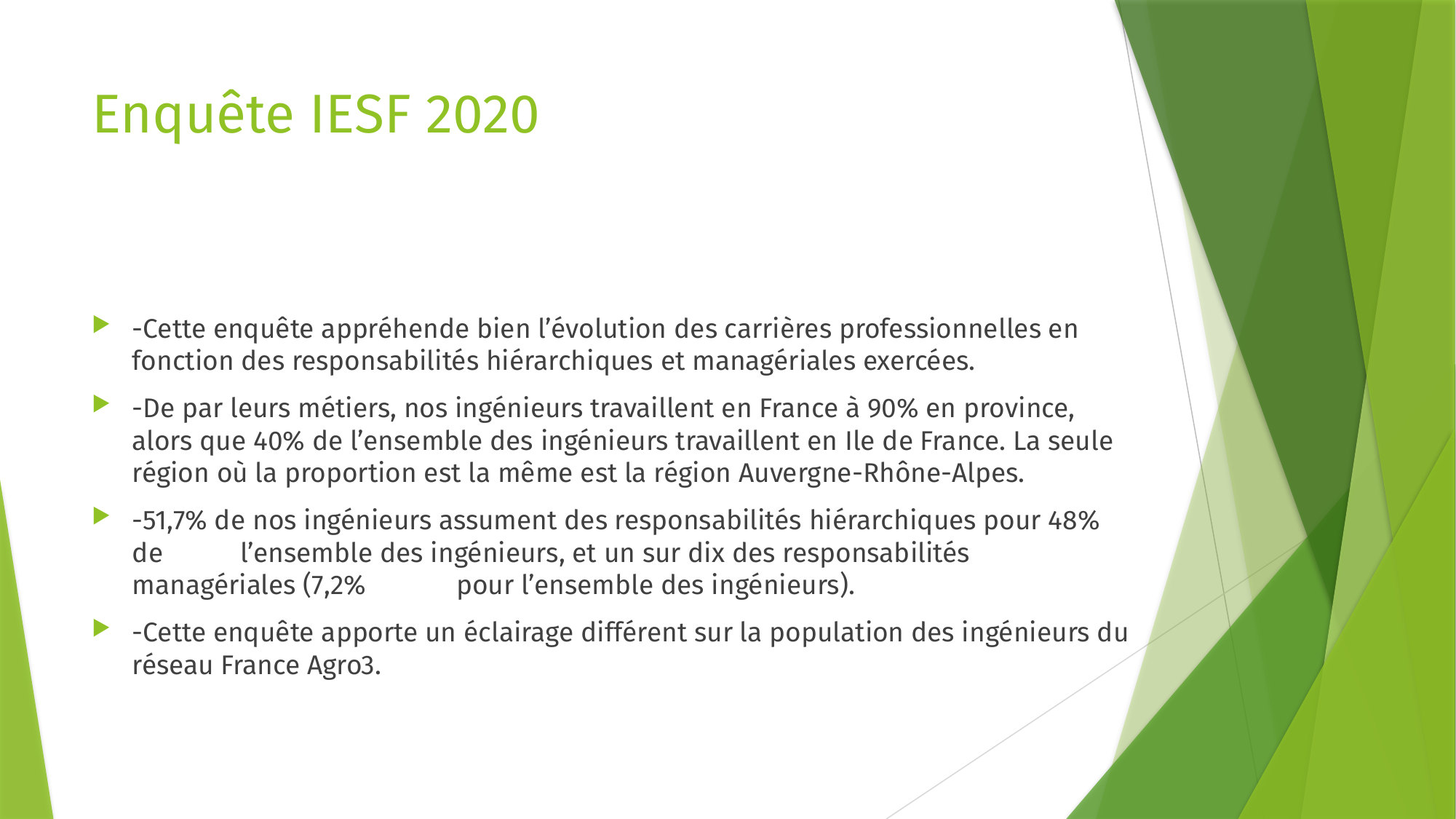

# Enquête IESF 2020

-Cette enquête appréhende bien l’évolution des carrières professionnelles en 	fonction des responsabilités hiérarchiques et managériales exercées.
-De par leurs métiers, nos ingénieurs travaillent en France à 90% en province, 	alors que 40% de l’ensemble des ingénieurs travaillent en Ile de France. La seule 	région où la proportion est la même est la région Auvergne-Rhône-Alpes.
-51,7% de nos ingénieurs assument des responsabilités hiérarchiques pour 48% de 	l’ensemble des ingénieurs, et un sur dix des responsabilités managériales (7,2% 	pour l’ensemble des ingénieurs).
-Cette enquête apporte un éclairage différent sur la population des ingénieurs du 	réseau France Agro3.